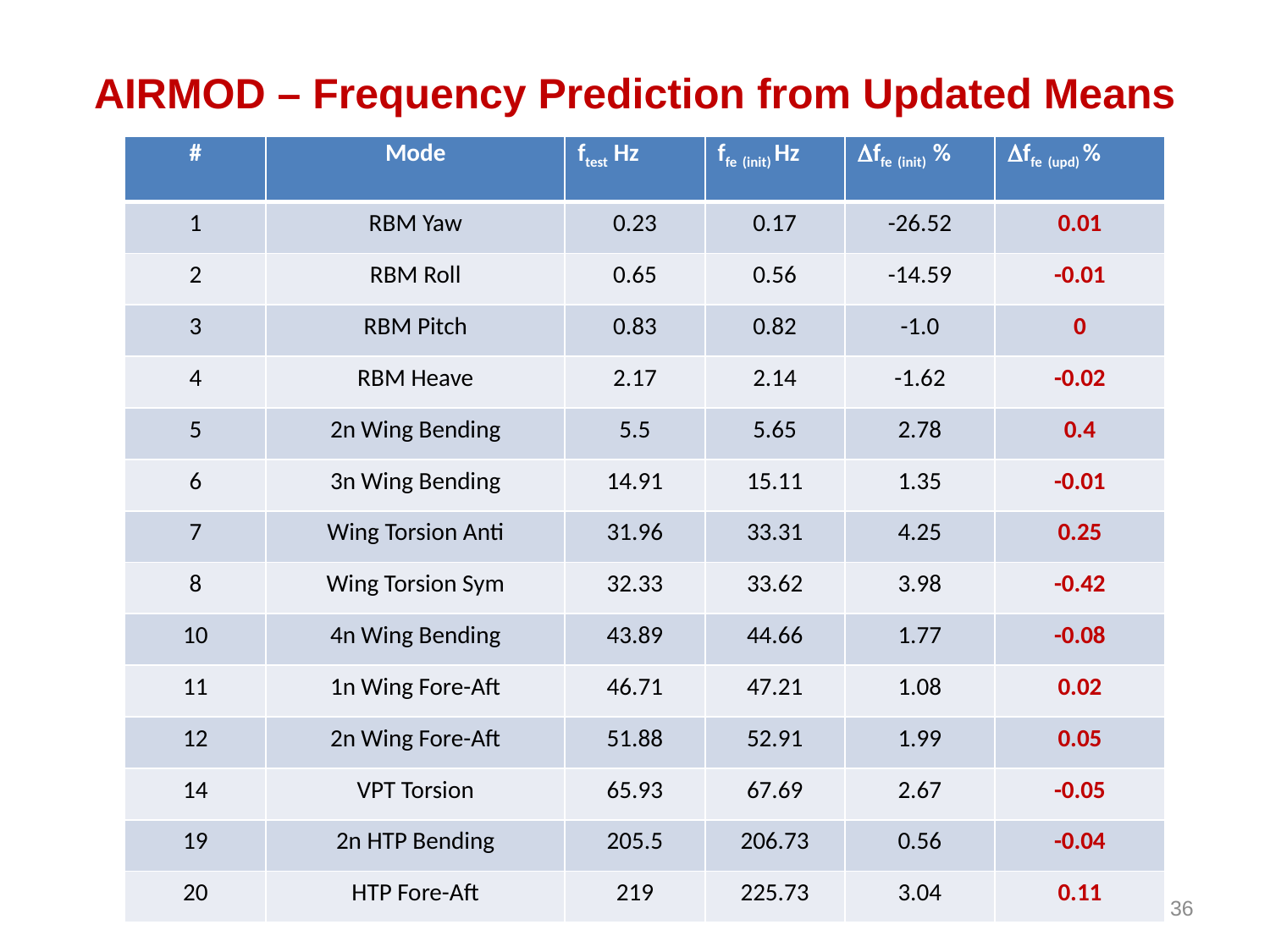

# AIRMOD – Frequency Prediction from Updated Means
| # | Mode | ftest Hz | ffe (init) Hz | Δffe (init) % | Δffe (upd) % |
| --- | --- | --- | --- | --- | --- |
| 1 | RBM Yaw | 0.23 | 0.17 | -26.52 | 0.01 |
| 2 | RBM Roll | 0.65 | 0.56 | -14.59 | -0.01 |
| 3 | RBM Pitch | 0.83 | 0.82 | -1.0 | 0 |
| 4 | RBM Heave | 2.17 | 2.14 | -1.62 | -0.02 |
| 5 | 2n Wing Bending | 5.5 | 5.65 | 2.78 | 0.4 |
| 6 | 3n Wing Bending | 14.91 | 15.11 | 1.35 | -0.01 |
| 7 | Wing Torsion Anti | 31.96 | 33.31 | 4.25 | 0.25 |
| 8 | Wing Torsion Sym | 32.33 | 33.62 | 3.98 | -0.42 |
| 10 | 4n Wing Bending | 43.89 | 44.66 | 1.77 | -0.08 |
| 11 | 1n Wing Fore-Aft | 46.71 | 47.21 | 1.08 | 0.02 |
| 12 | 2n Wing Fore-Aft | 51.88 | 52.91 | 1.99 | 0.05 |
| 14 | VPT Torsion | 65.93 | 67.69 | 2.67 | -0.05 |
| 19 | 2n HTP Bending | 205.5 | 206.73 | 0.56 | -0.04 |
| 20 | HTP Fore-Aft | 219 | 225.73 | 3.04 | 0.11 |
36